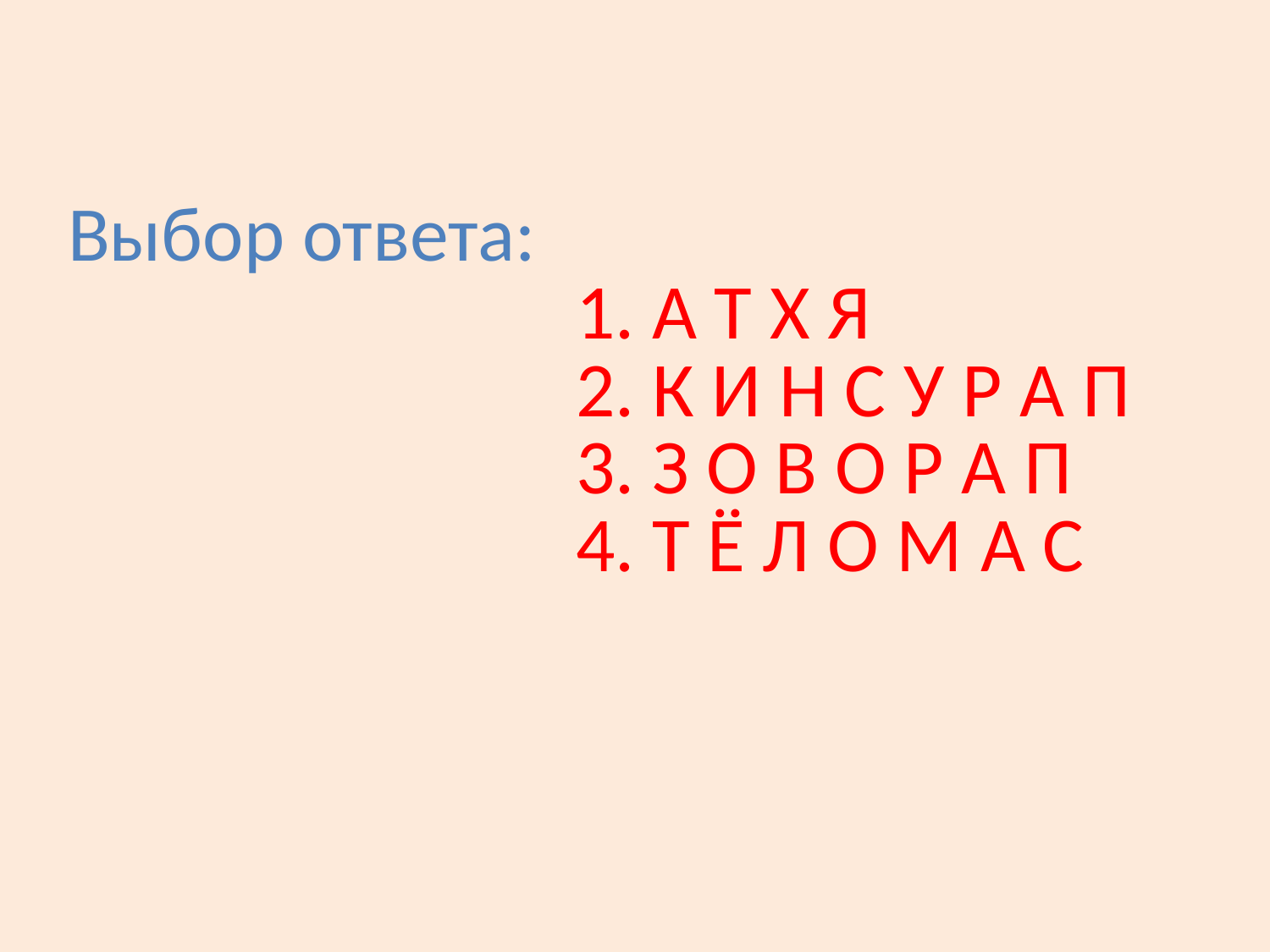

# Выбор ответа: 1. А Т Х Я 2. К И Н С У Р А П 3. З О В О Р А П 4. Т Ё Л О М А С